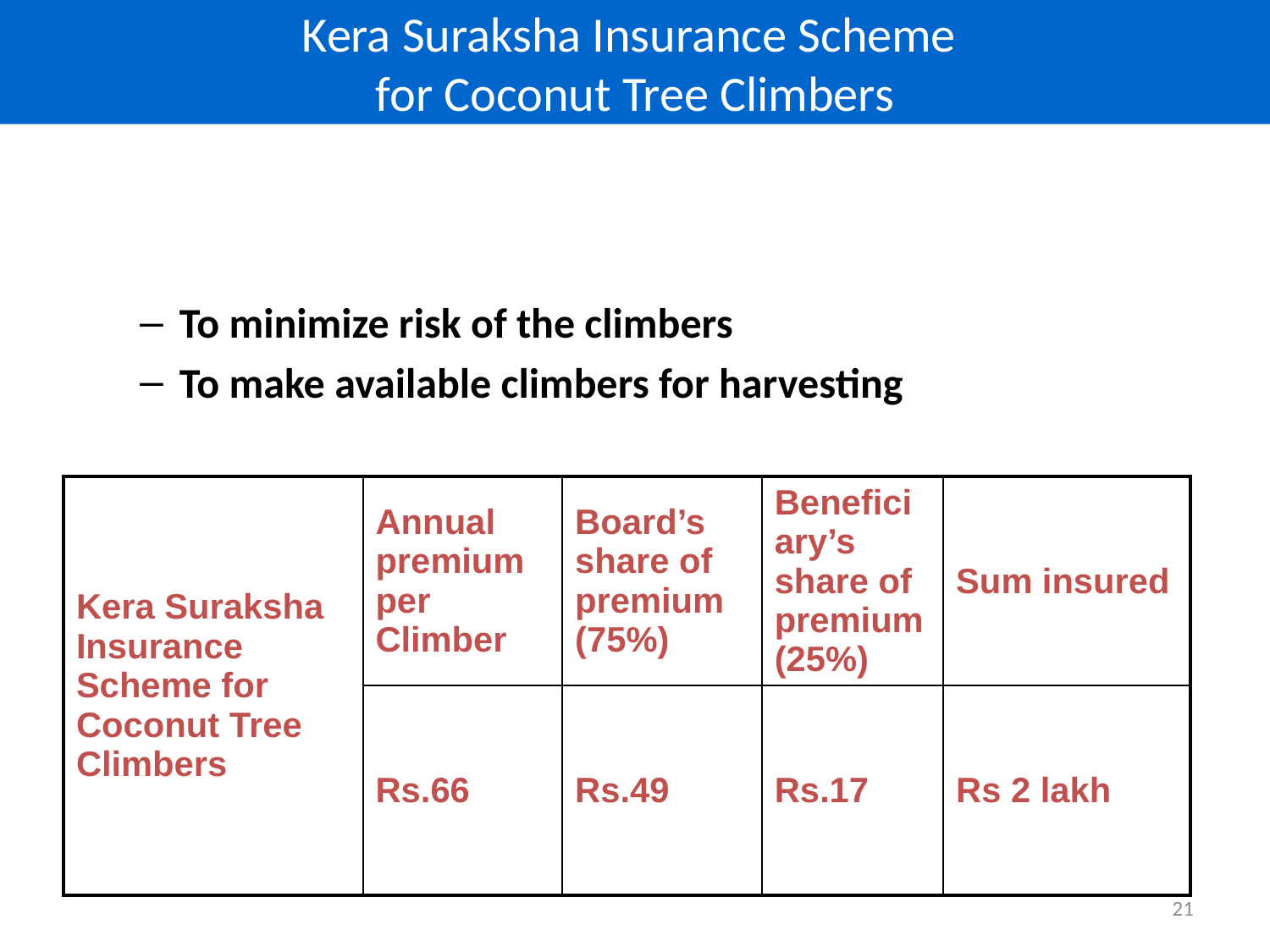

Kera Suraksha Insurance Scheme
for Coconut Tree Climbers

To minimize risk of the climbers
To make available climbers for harvesting

| Kera Suraksha Insurance Scheme for Coconut Tree Climbers | Annual premium per Climber | Board’s share of premium (75%) | Beneficiary’s share of premium (25%) | Sum insured |
| --- | --- | --- | --- | --- |
|  | Rs.66 | Rs.49 | Rs.17 | Rs 2 lakh |
21